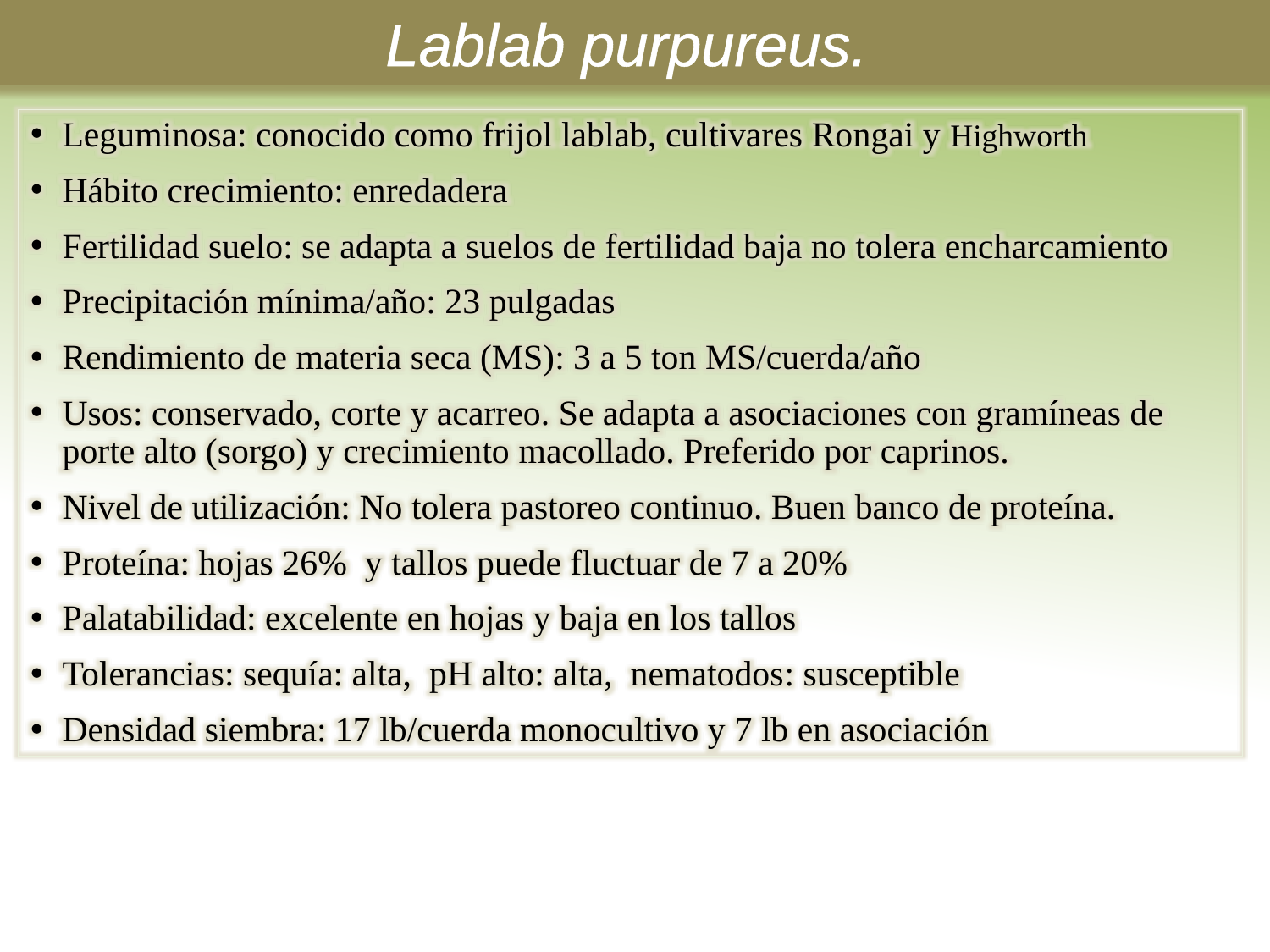

Lablab purpureus.
Leguminosa: conocido como frijol lablab, cultivares Rongai y Highworth
Hábito crecimiento: enredadera
Fertilidad suelo: se adapta a suelos de fertilidad baja no tolera encharcamiento
Precipitación mínima/año: 23 pulgadas
Rendimiento de materia seca (MS): 3 a 5 ton MS/cuerda/año
Usos: conservado, corte y acarreo. Se adapta a asociaciones con gramíneas de porte alto (sorgo) y crecimiento macollado. Preferido por caprinos.
Nivel de utilización: No tolera pastoreo continuo. Buen banco de proteína.
Proteína: hojas 26%  y tallos puede fluctuar de 7 a 20%
Palatabilidad: excelente en hojas y baja en los tallos
Tolerancias: sequía: alta,  pH alto: alta,  nematodos: susceptible
Densidad siembra: 17 lb/cuerda monocultivo y 7 lb en asociación